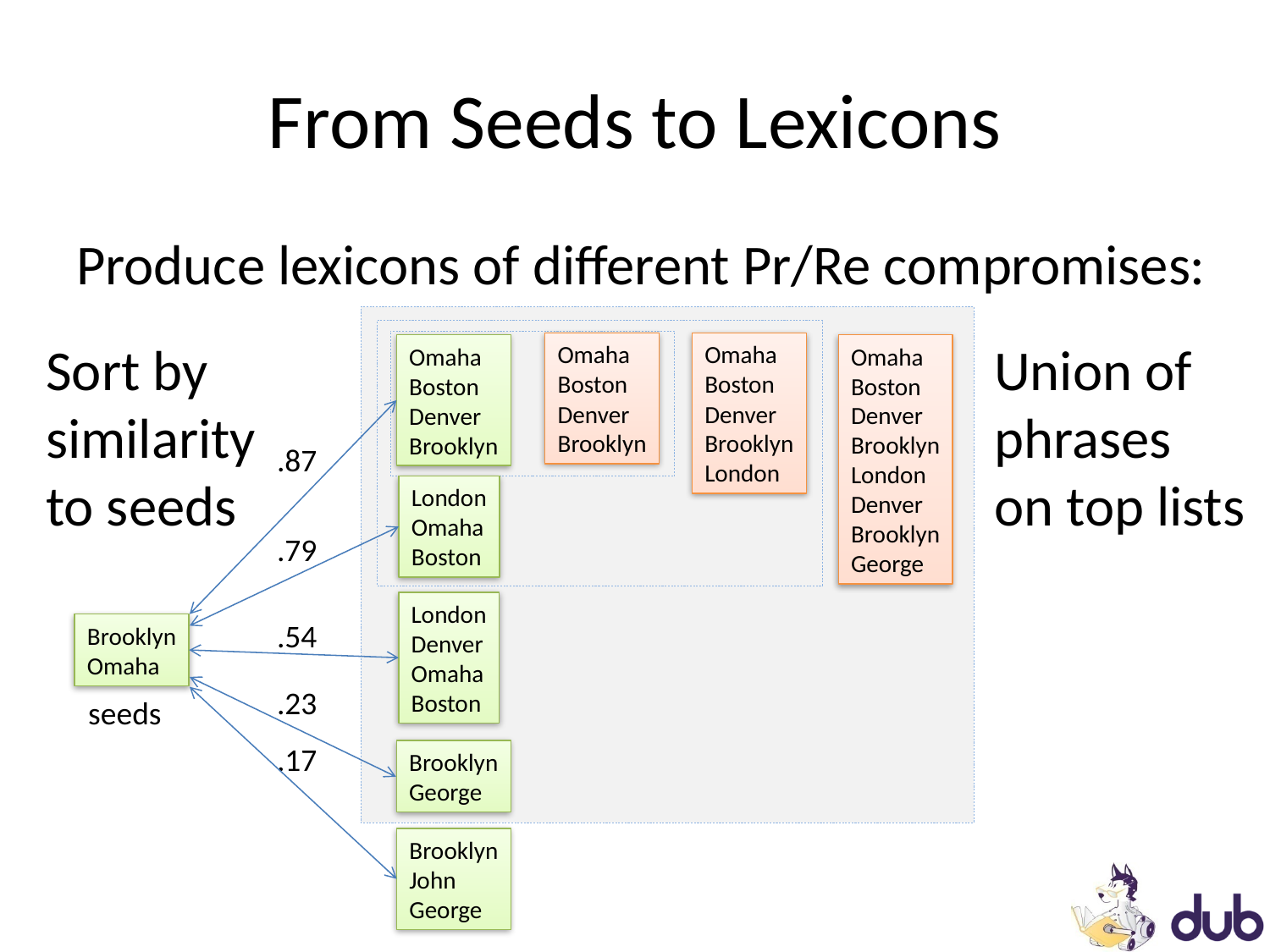

# From Seeds to Lexicons
Produce lexicons of different Pr/Re compromises:

Sort by
similarity
to seeds
Union of
phrases
on top lists

Omaha
Boston
Denver
Brooklyn
Omaha
Boston
Denver
Brooklyn
London
Omaha
Boston
Denver
Brooklyn
London
Denver
Brooklyn
George
Omaha
Boston
Denver
Brooklyn
.87
London
Omaha
Boston
.79
London
Denver
Omaha
Boston
.54
Brooklyn
Omaha
.23
seeds
.17
Brooklyn
George
Brooklyn
John
George